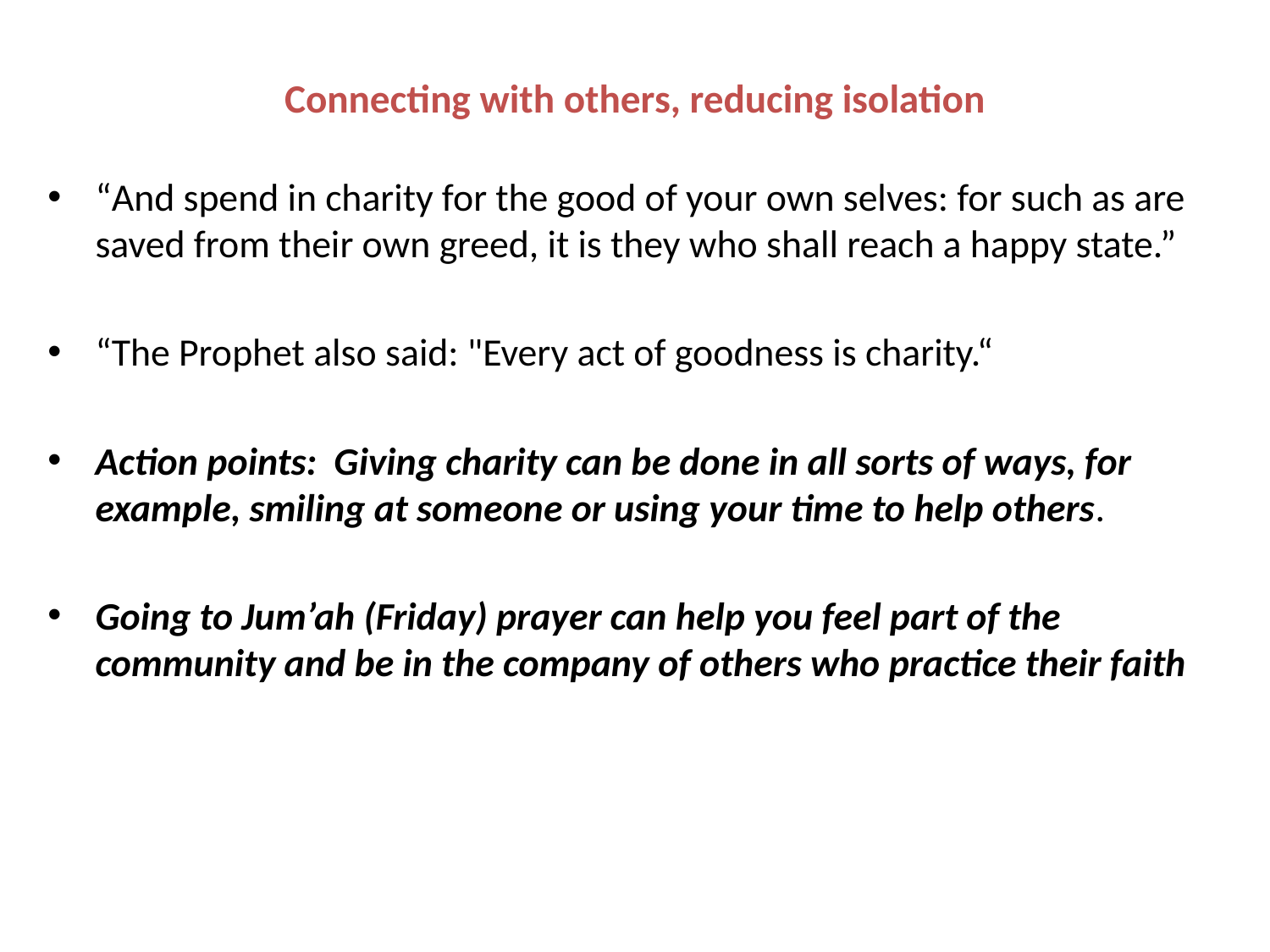

# Connecting with others, reducing isolation
“And spend in charity for the good of your own selves: for such as are saved from their own greed, it is they who shall reach a happy state.”

“The Prophet also said: "Every act of goodness is charity.“

Action points:  Giving charity can be done in all sorts of ways, for example, smiling at someone or using your time to help others.

Going to Jum’ah (Friday) prayer can help you feel part of the community and be in the company of others who practice their faith